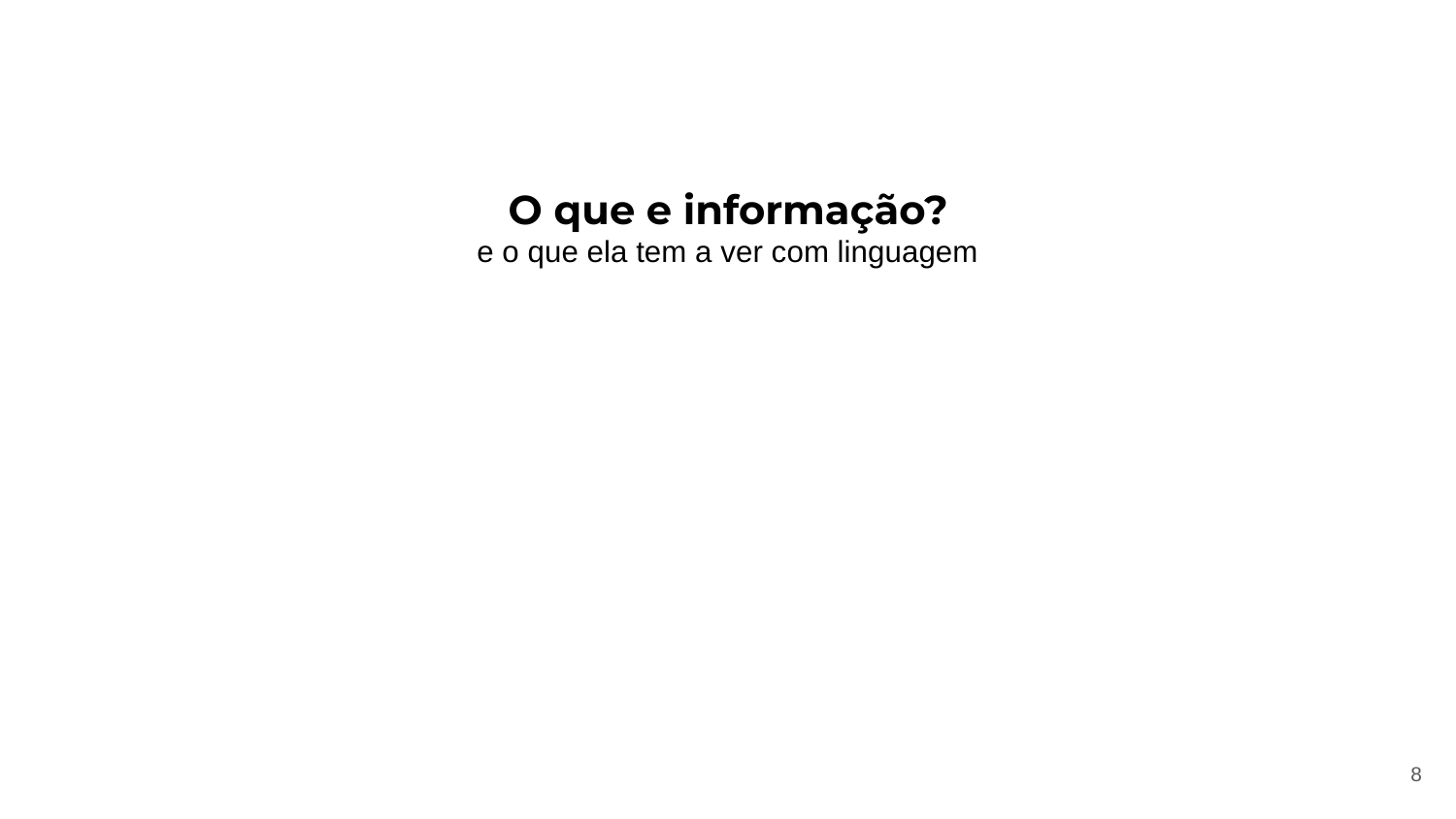

O que e informação?
e o que ela tem a ver com linguagem
8